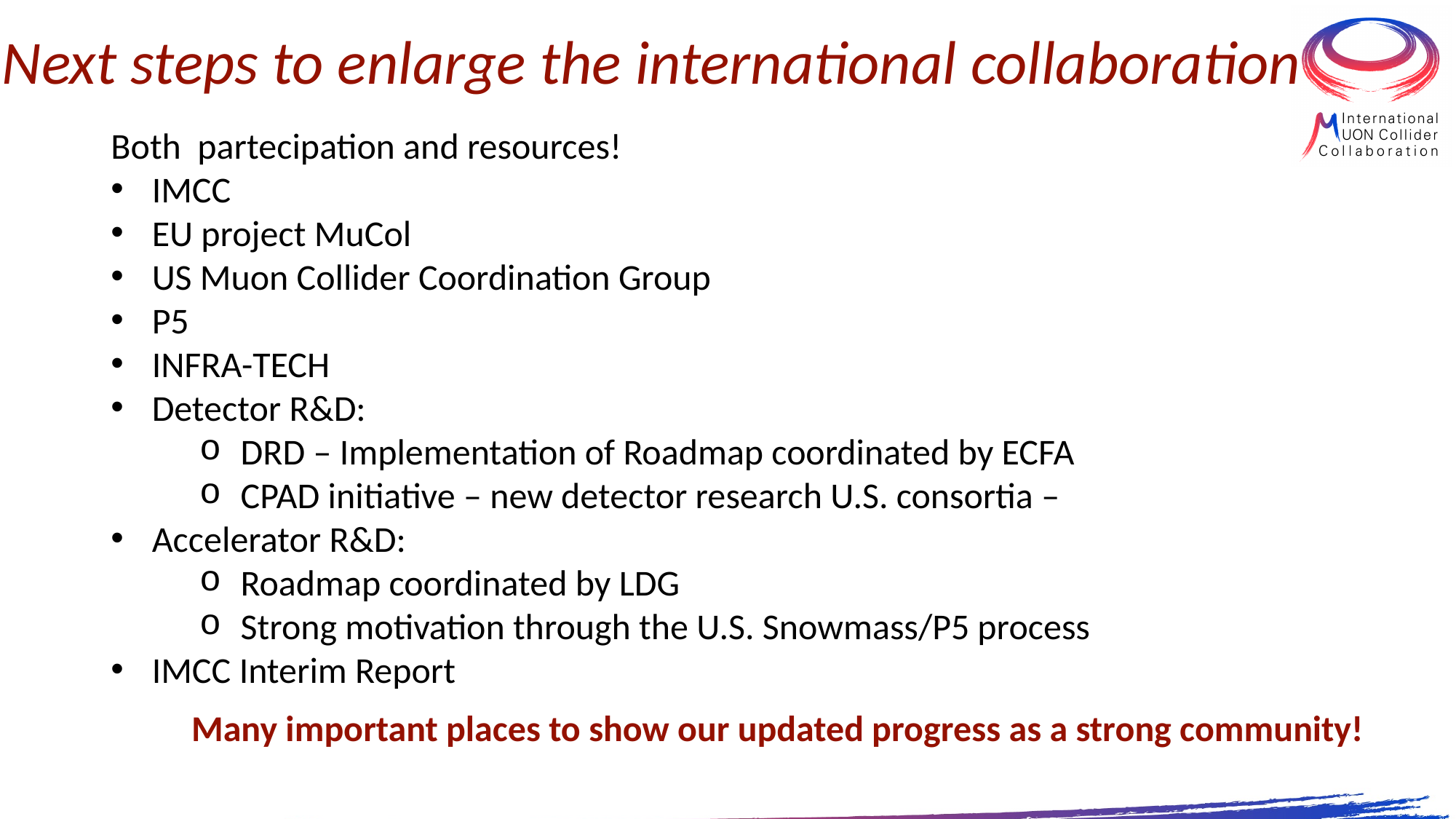

# Next steps to enlarge the international collaboration
Both  partecipation and resources!
IMCC
EU project MuCol
US Muon Collider Coordination Group
P5
INFRA-TECH
Detector R&D:
DRD – Implementation of Roadmap coordinated by ECFA
CPAD initiative – new detector research U.S. consortia –
Accelerator R&D:
Roadmap coordinated by LDG
Strong motivation through the U.S. Snowmass/P5 process
IMCC Interim Report

Many important places to show our updated progress as a strong community!